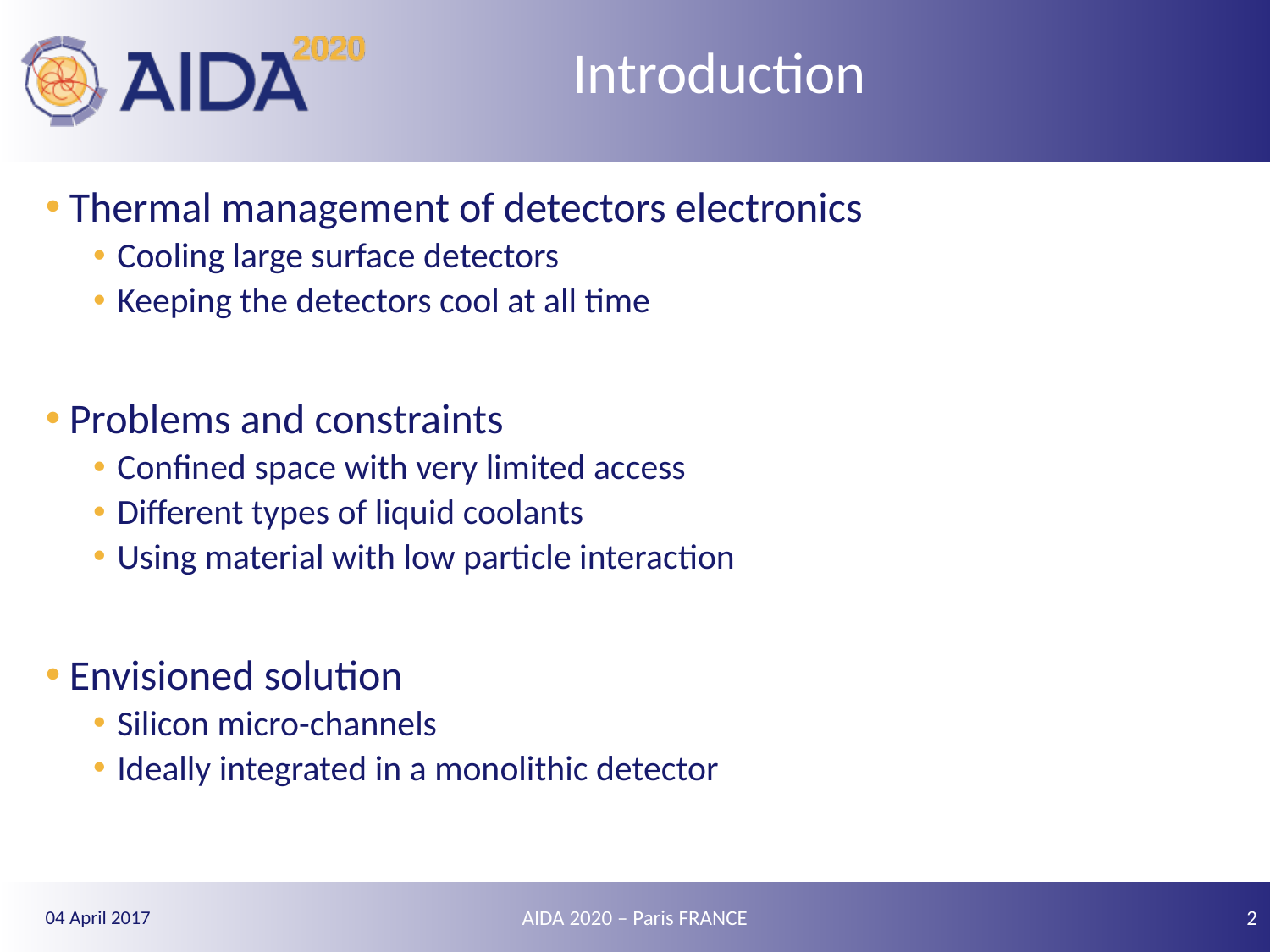

# Introduction
Thermal management of detectors electronics
Cooling large surface detectors
Keeping the detectors cool at all time

Problems and constraints
Confined space with very limited access
Different types of liquid coolants
Using material with low particle interaction

Envisioned solution
Silicon micro-channels
Ideally integrated in a monolithic detector

AIDA 2020 – Paris FRANCE
2
04 April 2017